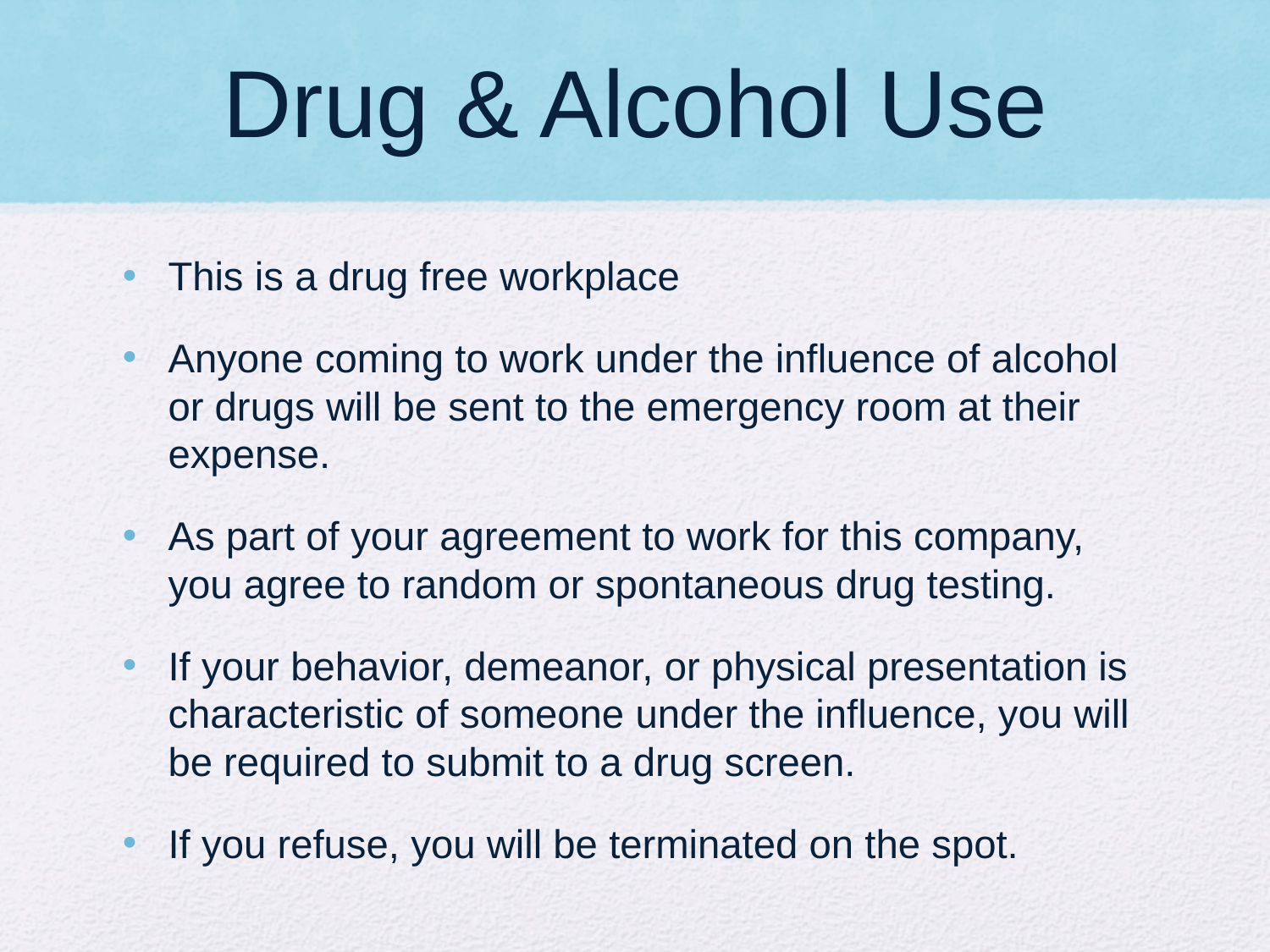

# Drug & Alcohol Use
This is a drug free workplace
Anyone coming to work under the influence of alcohol or drugs will be sent to the emergency room at their expense.
As part of your agreement to work for this company, you agree to random or spontaneous drug testing.
If your behavior, demeanor, or physical presentation is characteristic of someone under the influence, you will be required to submit to a drug screen.
If you refuse, you will be terminated on the spot.